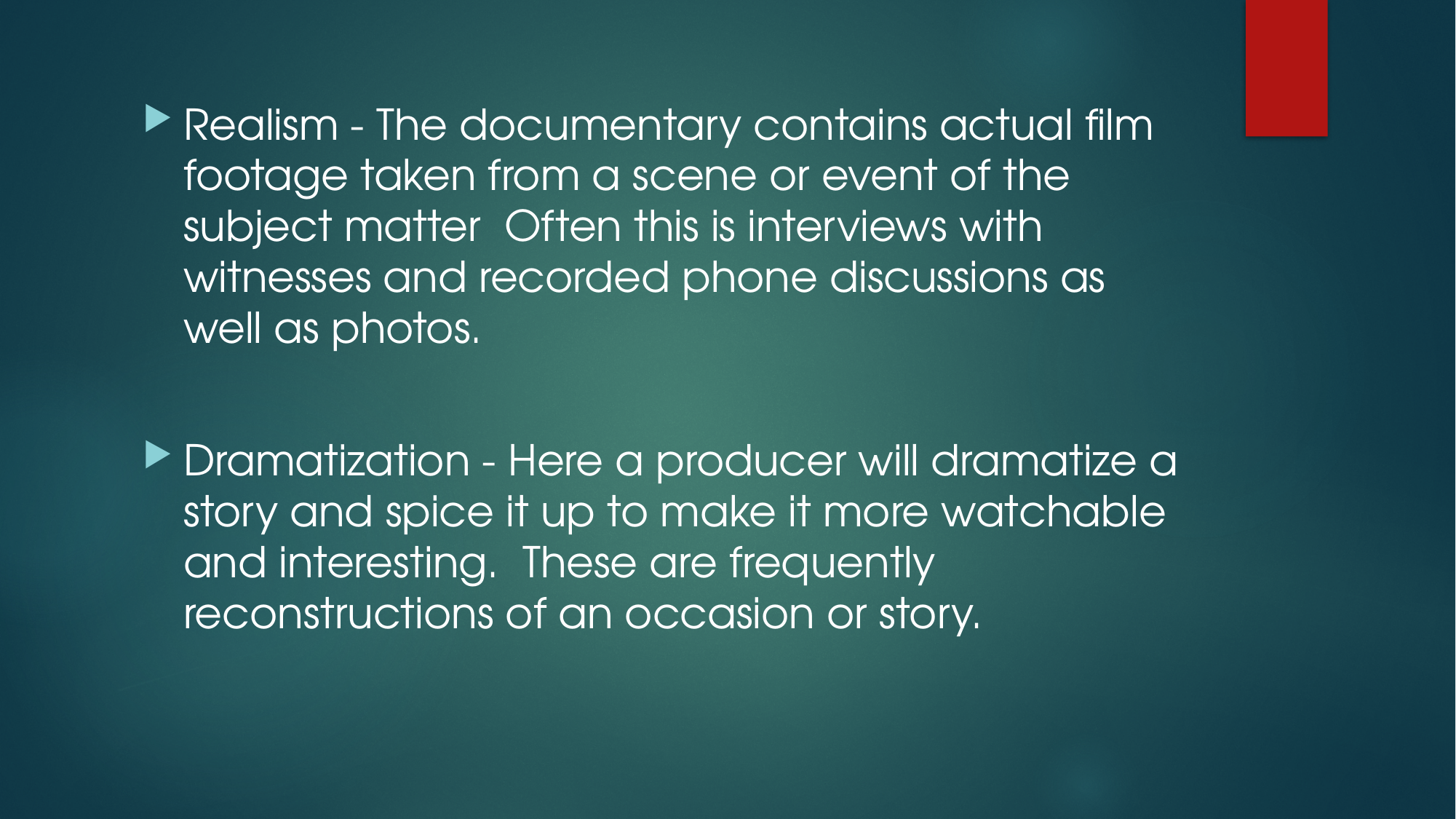

Realism - The documentary contains actual film footage taken from a scene or event of the subject matter  Often this is interviews with witnesses and recorded phone discussions as well as photos.

Dramatization - Here a producer will dramatize a story and spice it up to make it more watchable and interesting.  These are frequently reconstructions of an occasion or story.